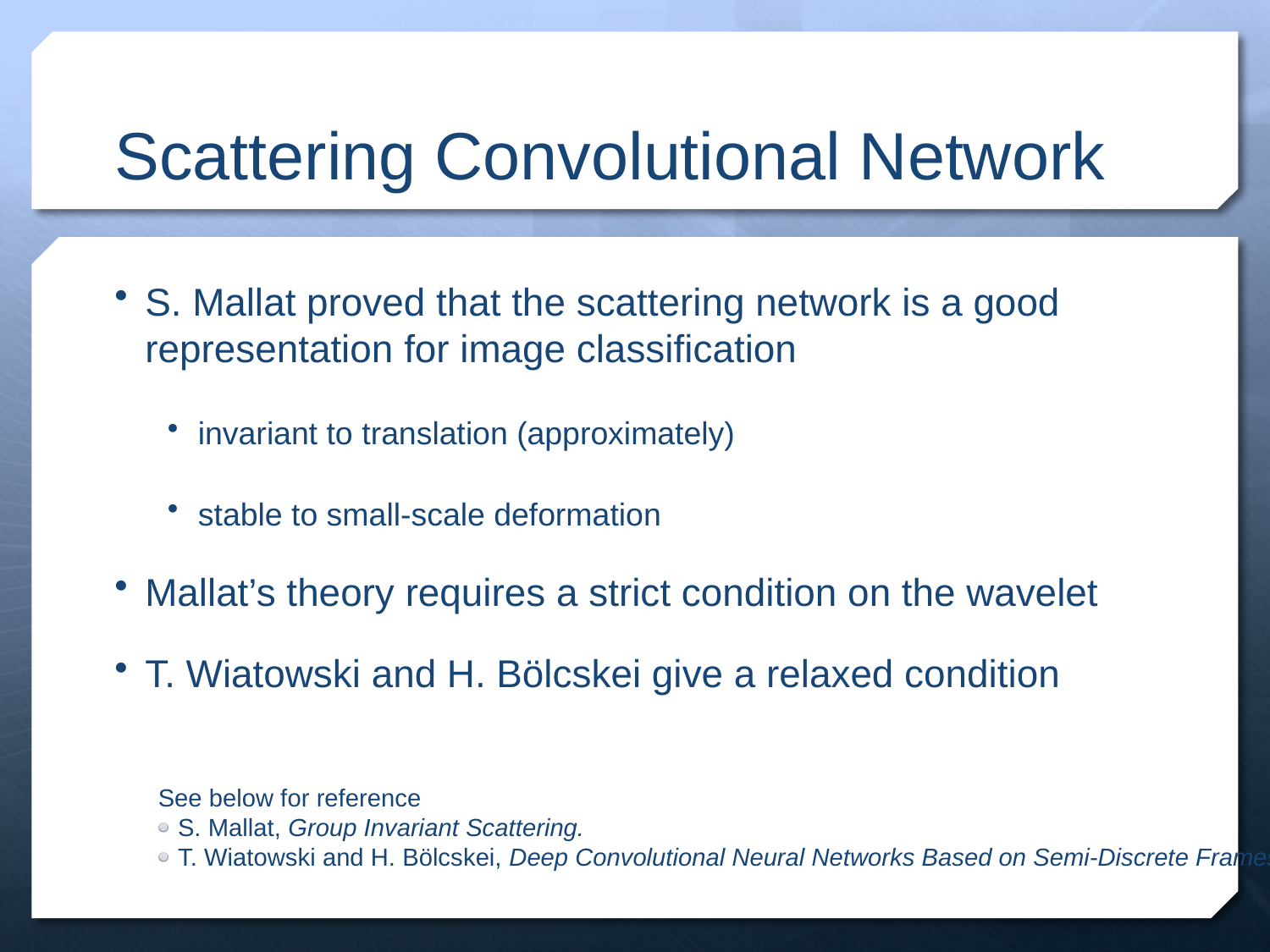

# Scattering Convolutional Network
S. Mallat proved that the scattering network is a good representation for image classification
invariant to translation (approximately)
stable to small-scale deformation
Mallat’s theory requires a strict condition on the wavelet
T. Wiatowski and H. Bölcskei give a relaxed condition
See below for reference
S. Mallat, Group Invariant Scattering.
T. Wiatowski and H. Bölcskei, Deep Convolutional Neural Networks Based on Semi-Discrete Frames.